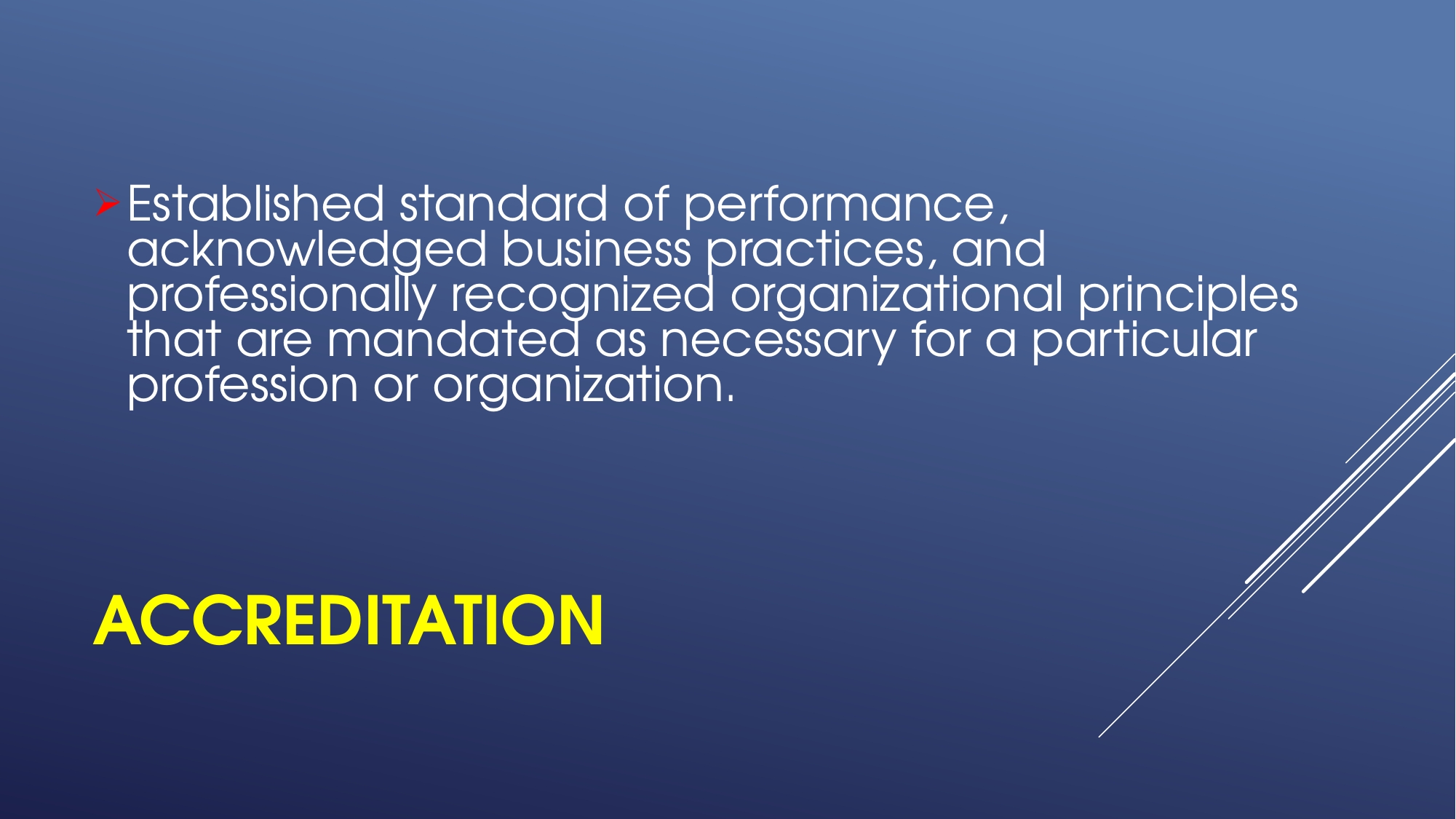

Established standard of performance, acknowledged business practices, and professionally recognized organizational principles that are mandated as necessary for a particular profession or organization.
# Accreditation